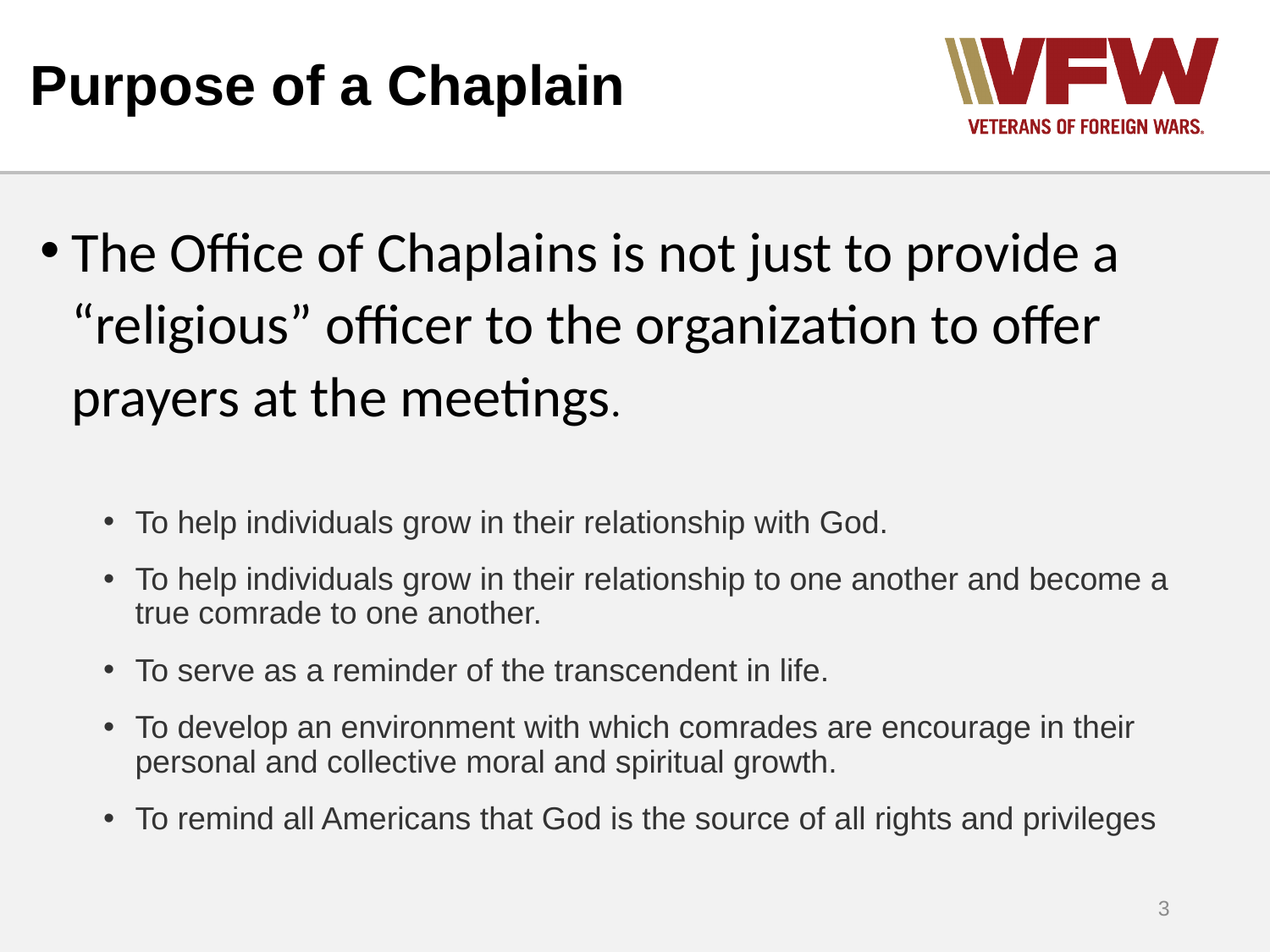

# Purpose of a Chaplain
The Office of Chaplains is not just to provide a “religious” officer to the organization to offer prayers at the meetings.

To help individuals grow in their relationship with God.
To help individuals grow in their relationship to one another and become a true comrade to one another.
To serve as a reminder of the transcendent in life.
To develop an environment with which comrades are encourage in their personal and collective moral and spiritual growth.
To remind all Americans that God is the source of all rights and privileges
3